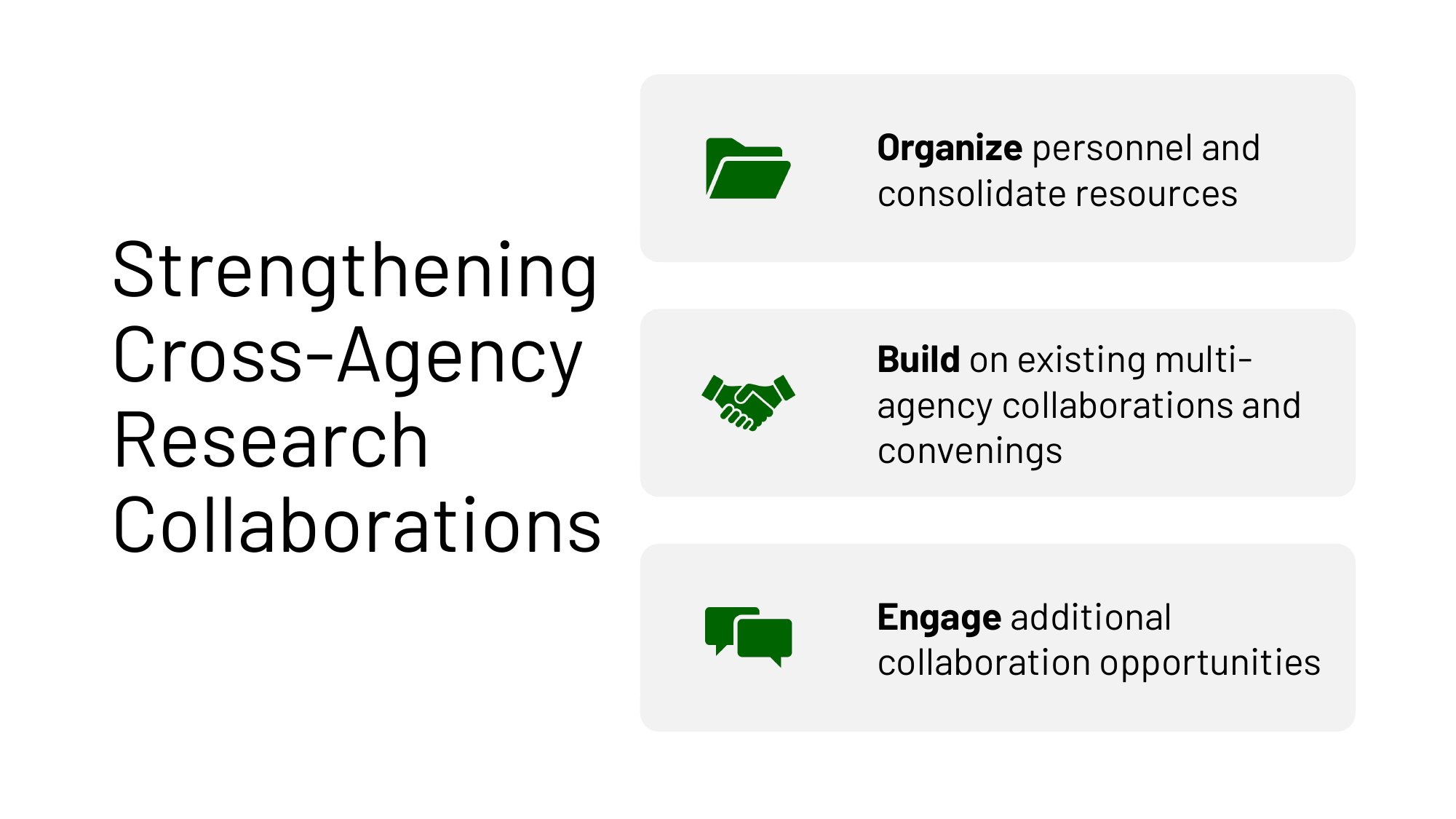

# Strengthening Cross-Agency Research Collaborations
Organize personnel and consolidate resources
Build on existing multi-agency collaborations and convenings
Engage additional collaboration opportunities